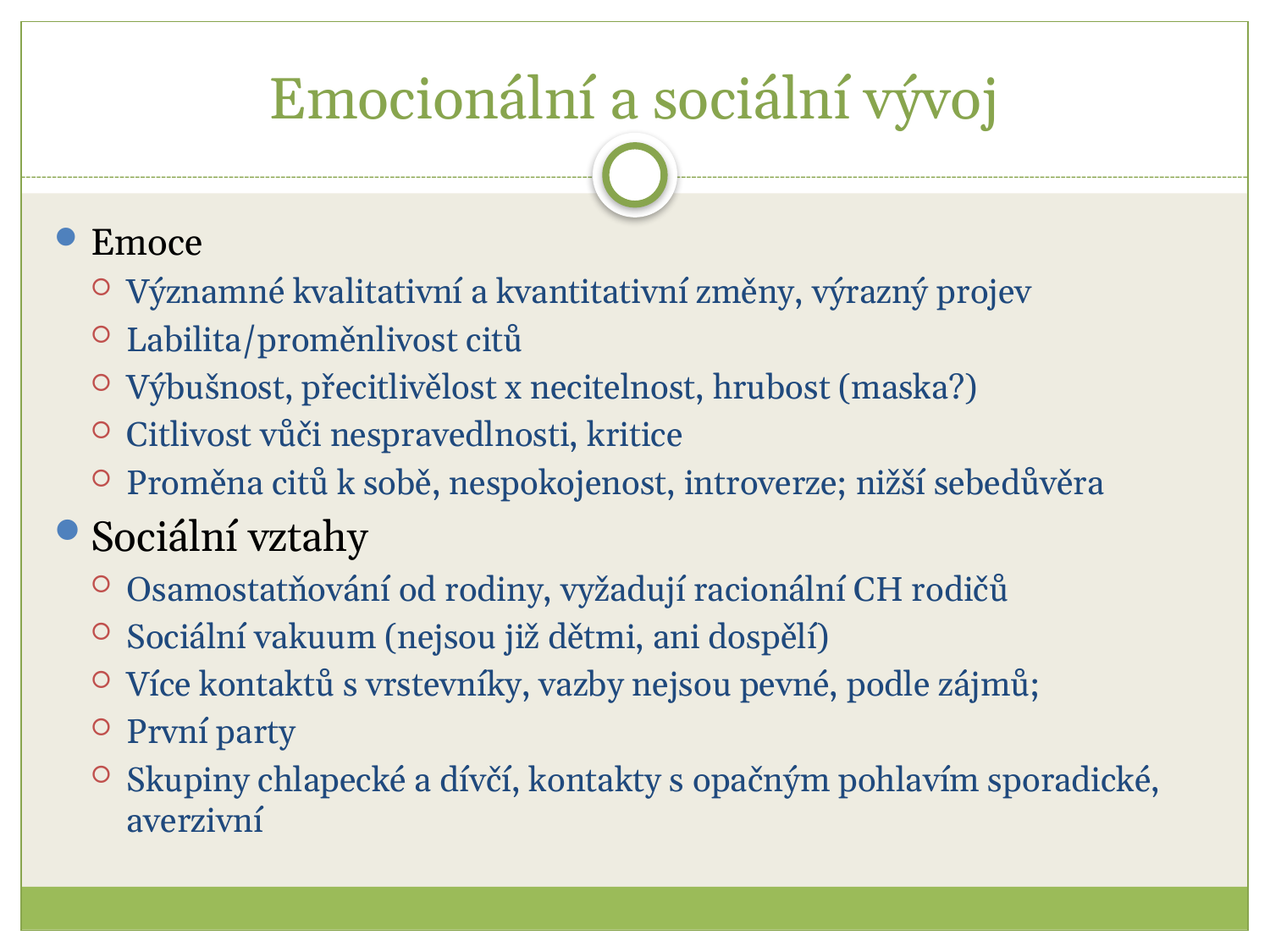

# Emocionální a sociální vývoj
Emoce
Významné kvalitativní a kvantitativní změny, výrazný projev
Labilita/proměnlivost citů
Výbušnost, přecitlivělost x necitelnost, hrubost (maska?)
Citlivost vůči nespravedlnosti, kritice
Proměna citů k sobě, nespokojenost, introverze; nižší sebedůvěra
Sociální vztahy
Osamostatňování od rodiny, vyžadují racionální CH rodičů
Sociální vakuum (nejsou již dětmi, ani dospělí)
Více kontaktů s vrstevníky, vazby nejsou pevné, podle zájmů;
První party
Skupiny chlapecké a dívčí, kontakty s opačným pohlavím sporadické, averzivní